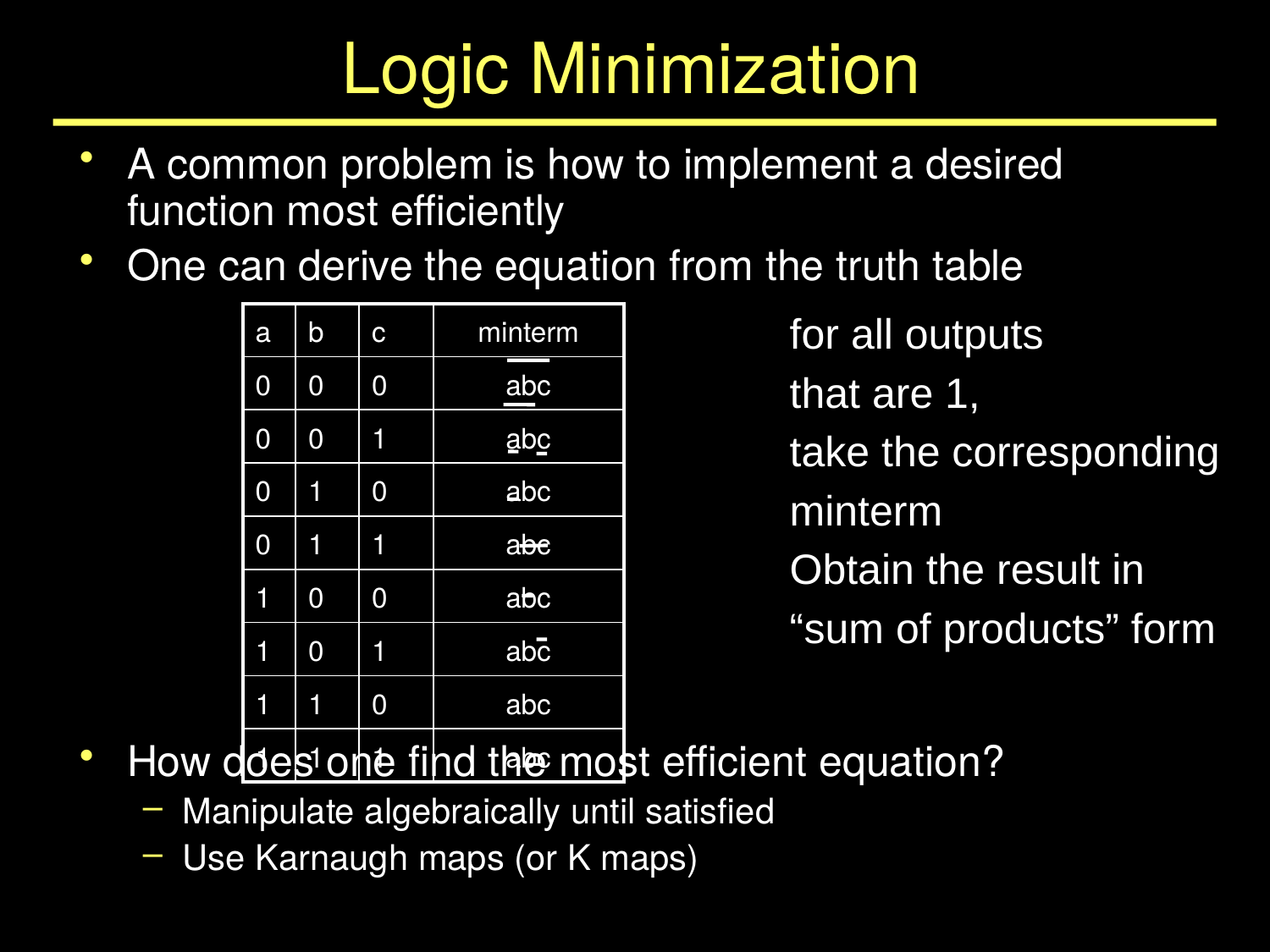

# Logic Minimization
A common problem is how to implement a desired function most efficiently
One can derive the equation from the truth table

How does one find the most efficient equation?
Manipulate algebraically until satisfied
Use Karnaugh maps (or K maps)
for all outputs
that are 1,
take the corresponding
minterm
Obtain the result in
“sum of products” form
| a | b | c | minterm |
| --- | --- | --- | --- |
| 0 | 0 | 0 | abc |
| 0 | 0 | 1 | abc |
| 0 | 1 | 0 | abc |
| 0 | 1 | 1 | abc |
| 1 | 0 | 0 | abc |
| 1 | 0 | 1 | abc |
| 1 | 1 | 0 | abc |
| 1 | 1 | 1 | abc |